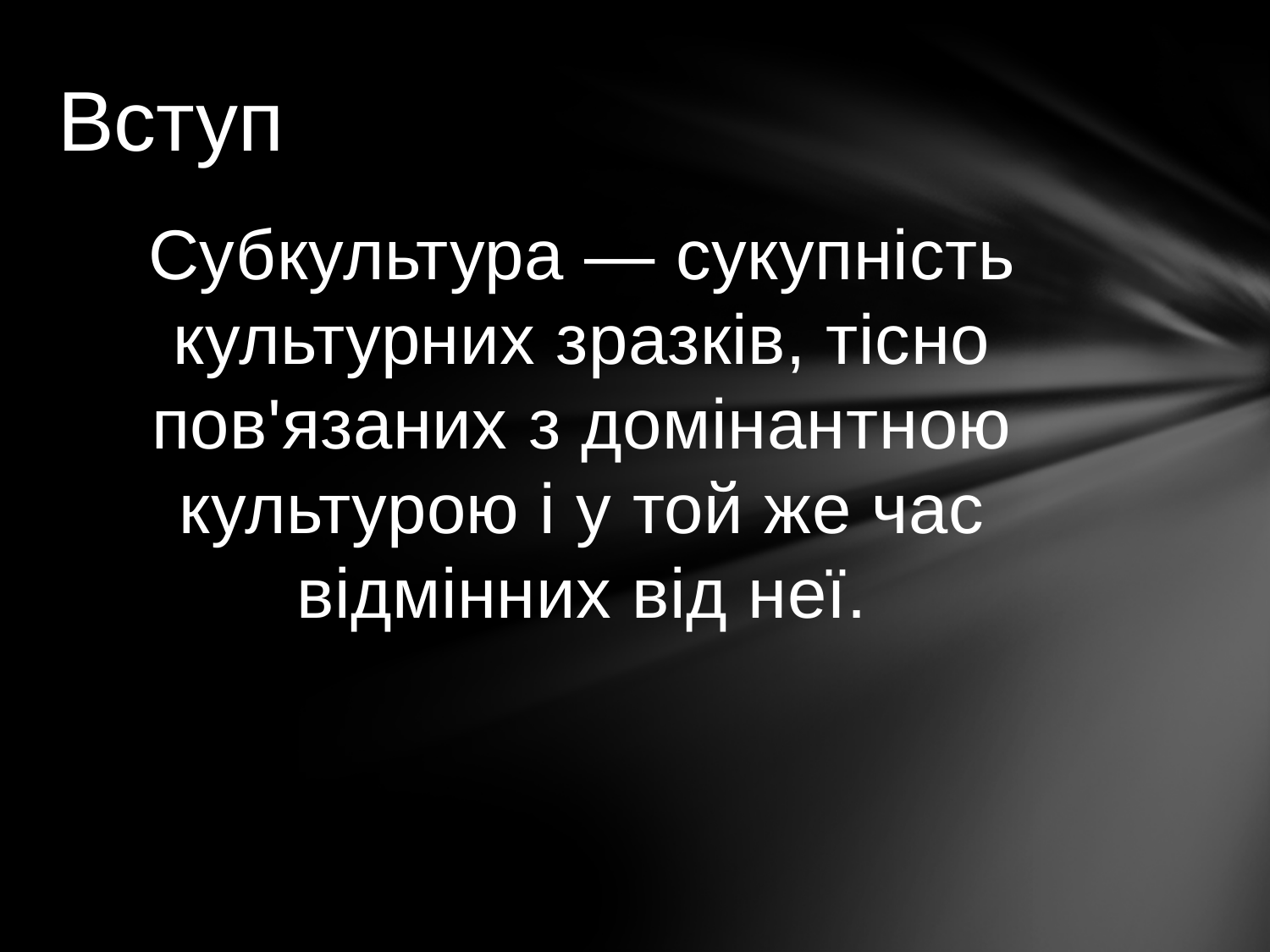

# Вступ
Субкультура — сукупність культурних зразків, тісно пов'язаних з домінантною культурою і у той же час відмінних від неї.